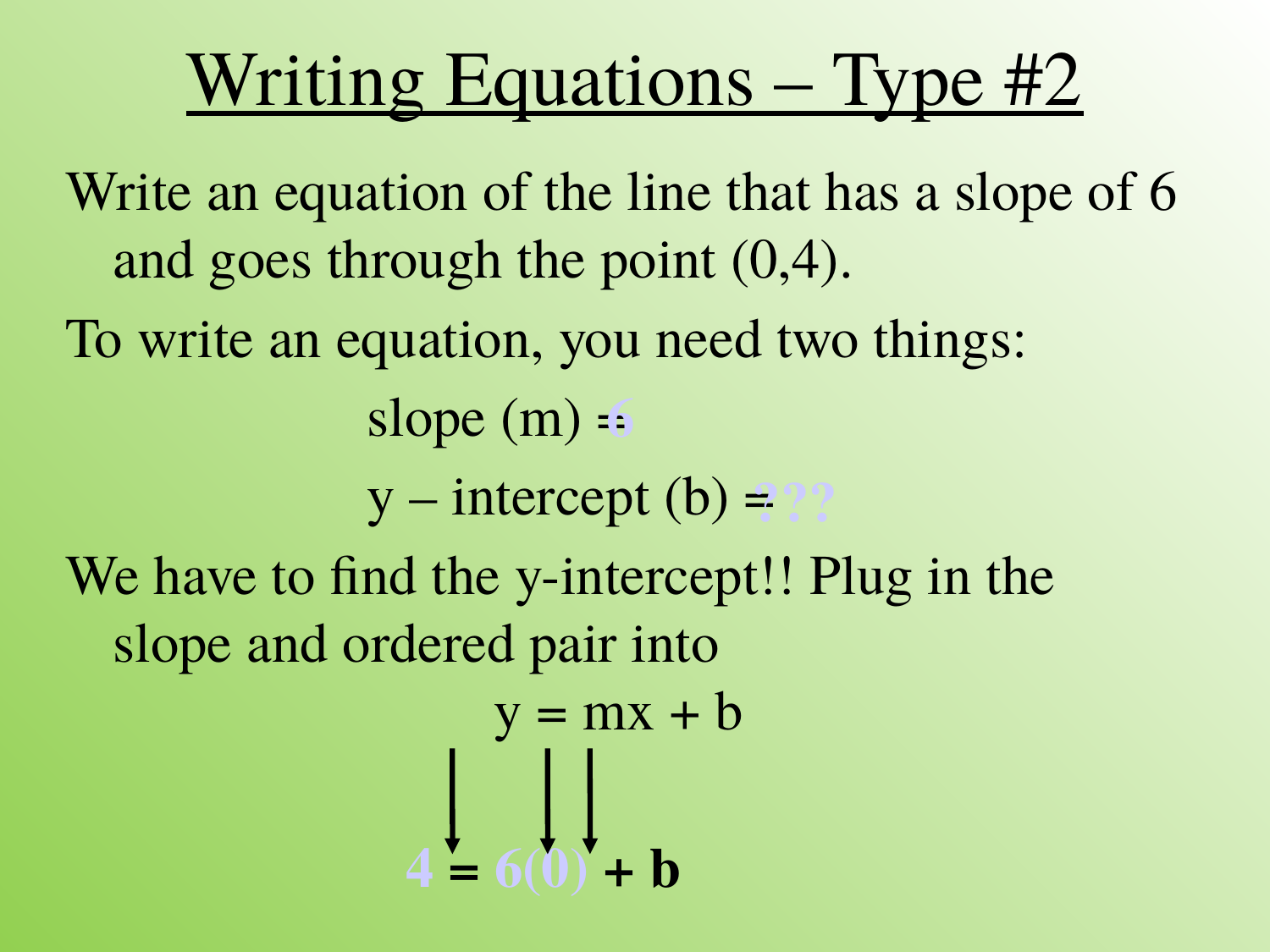

# Writing Equations – Type #2
Write an equation of the line that has a slope of 6 and goes through the point (0,4).
To write an equation, you need two things:
			slope (m) =
			y – intercept (b) =
We have to find the y-intercept!! Plug in the slope and ordered pair into
			y = mx + b

                        4 = 6(0) + b
6
???